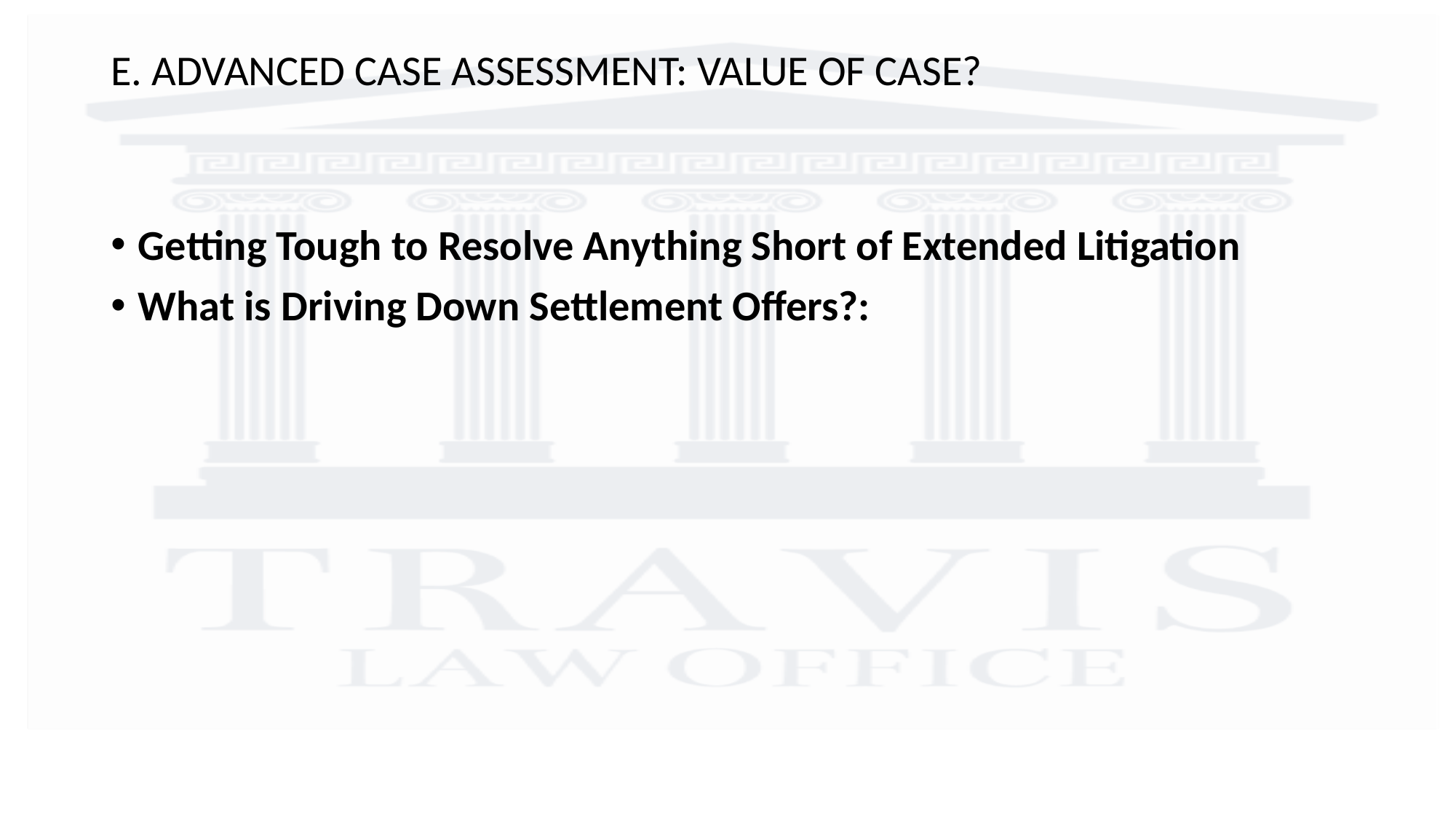

# E. ADVANCED CASE ASSESSMENT: VALUE OF CASE?
Getting Tough to Resolve Anything Short of Extended Litigation
What is Driving Down Settlement Offers?: